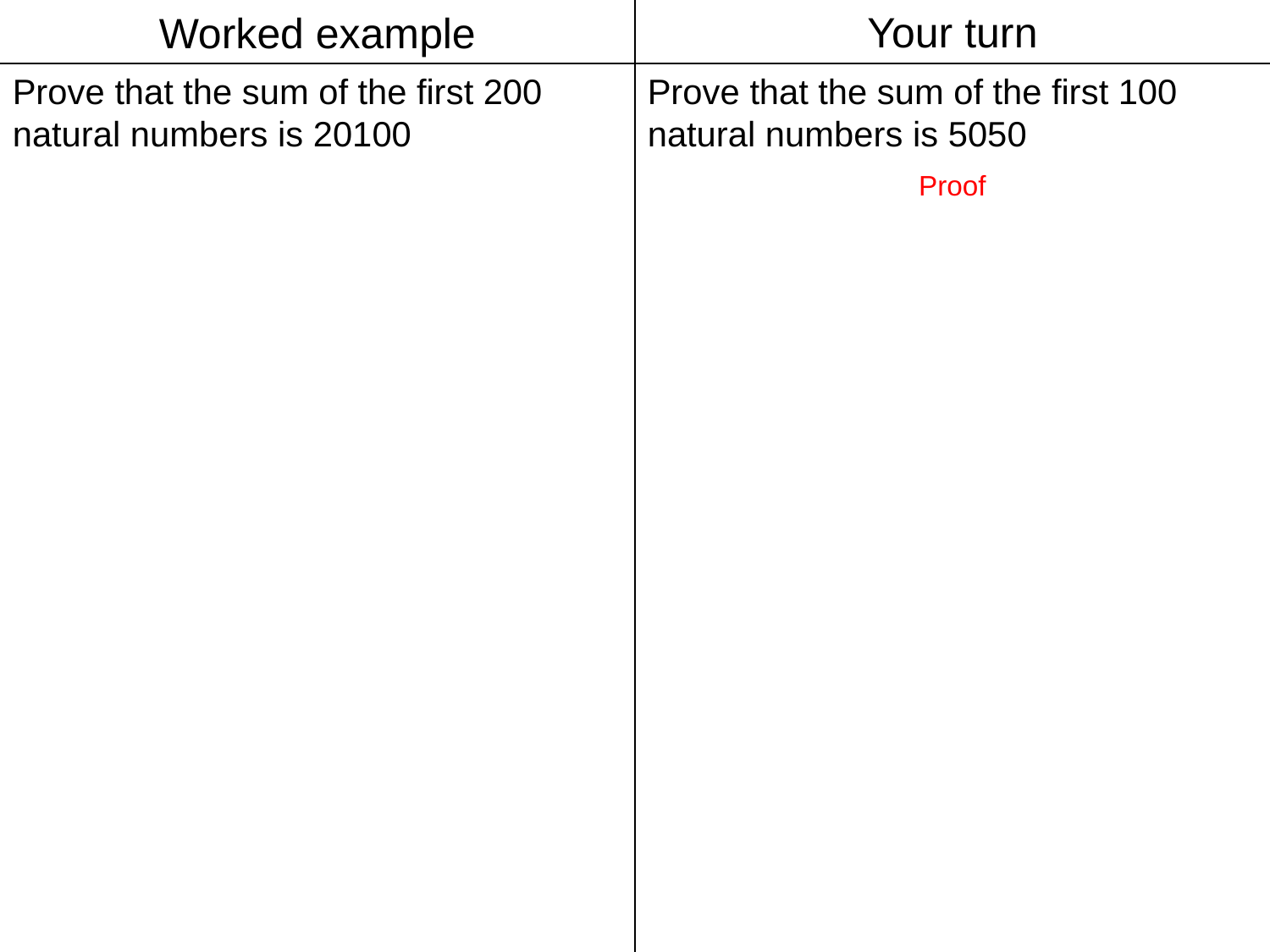

Worked example
Your turn
Prove that the sum of the first 100 natural numbers is 5050
Prove that the sum of the first 200 natural numbers is 20100
Proof